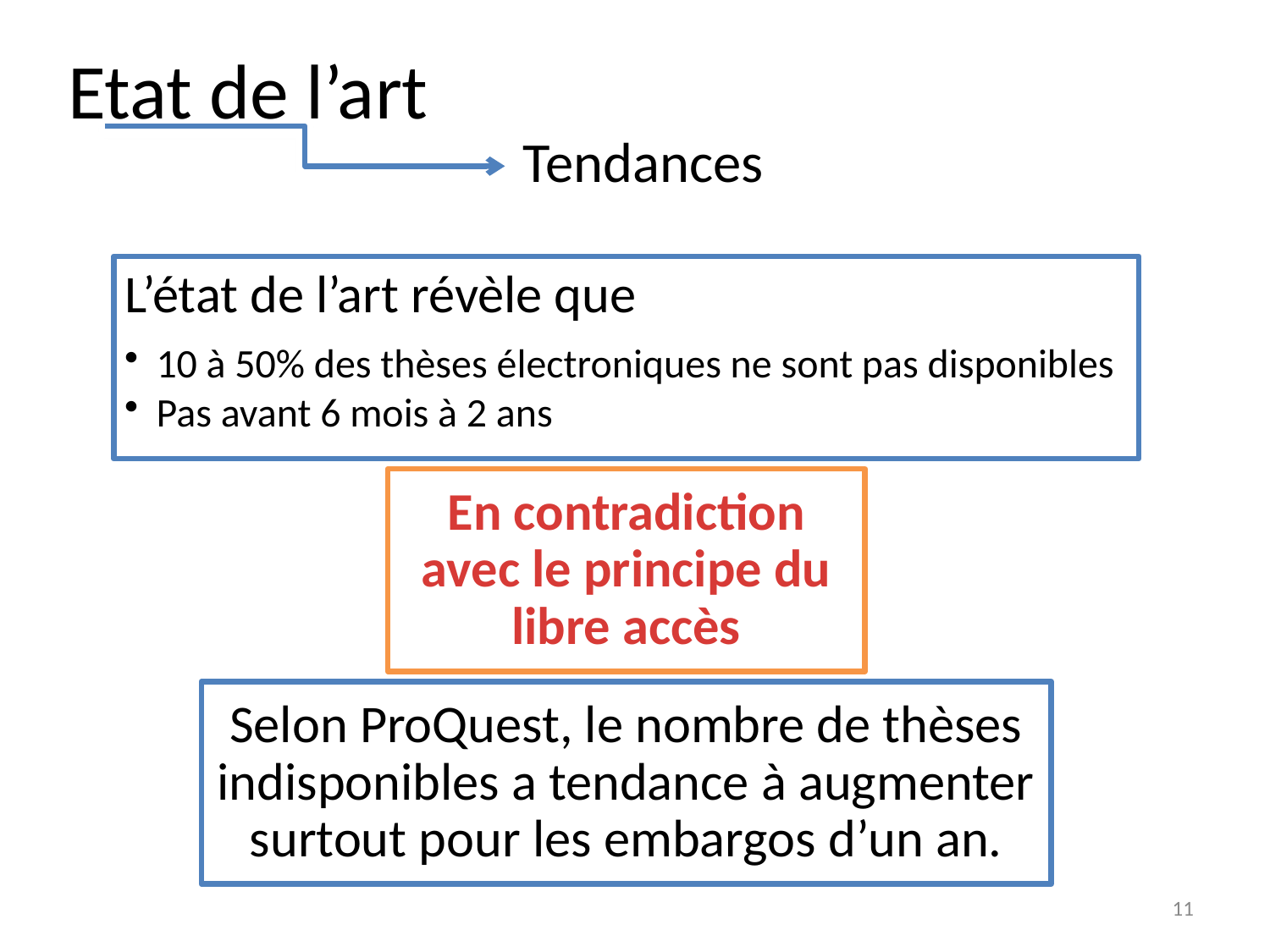

# Etat de l’art
  Tendances
L’état de l’art révèle que
10 à 50% des thèses électroniques ne sont pas disponibles
Pas avant 6 mois à 2 ans
En contradiction avec le principe du libre accès
Selon ProQuest, le nombre de thèses indisponibles a tendance à augmenter surtout pour les embargos d’un an.
11